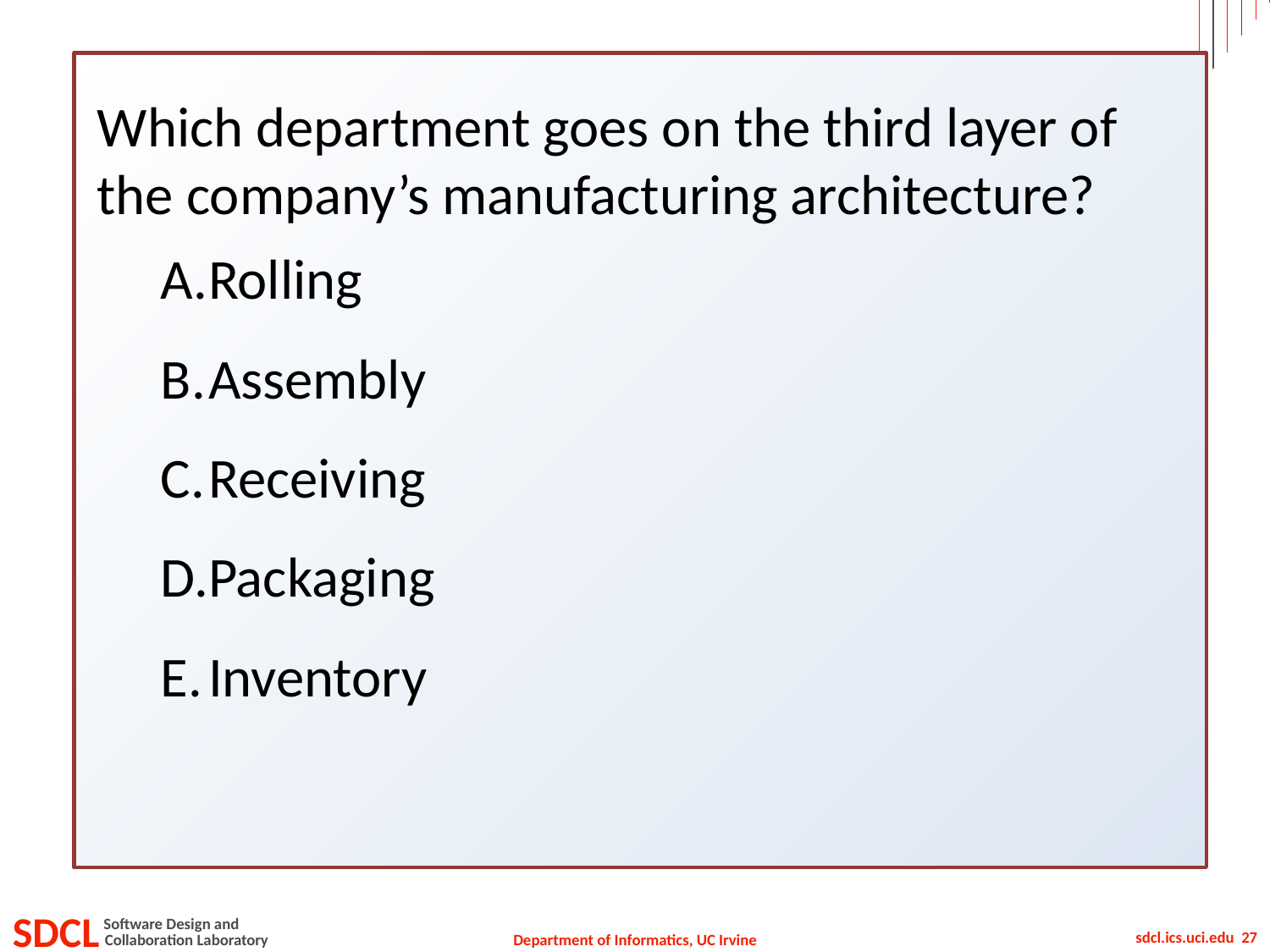

Which department goes on the third layer of the company’s manufacturing architecture?
Rolling
Assembly
Receiving
Packaging
Inventory